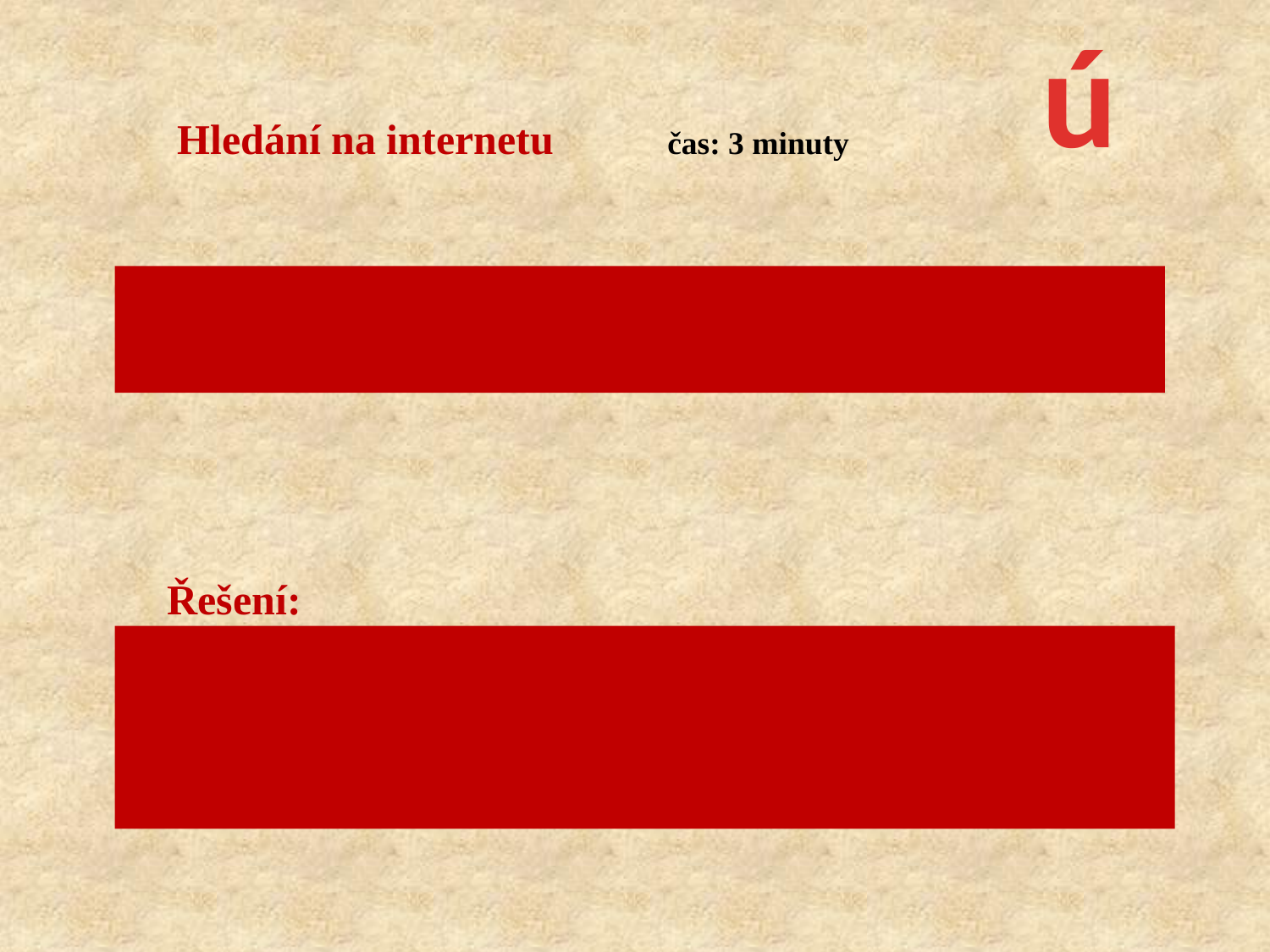

ú
Hledání na internetu
čas: 3 minuty
1. Z jakého důvodu může vyhlásit Parlament ČR stav ohrožení
    státu?
2. Z jakého důvodu může vyhlásit Parlament ČR válečný stav?

Řešení:

Stav ohrožení státu: při ohrožení svrchovanosti státu, územní celistvosti nebo demokratických základů státu.
Válečný stav: při napadení agresorem nebo v případě společné obrany proti napadení v rámci plnění mezinárodních smluvních závazků